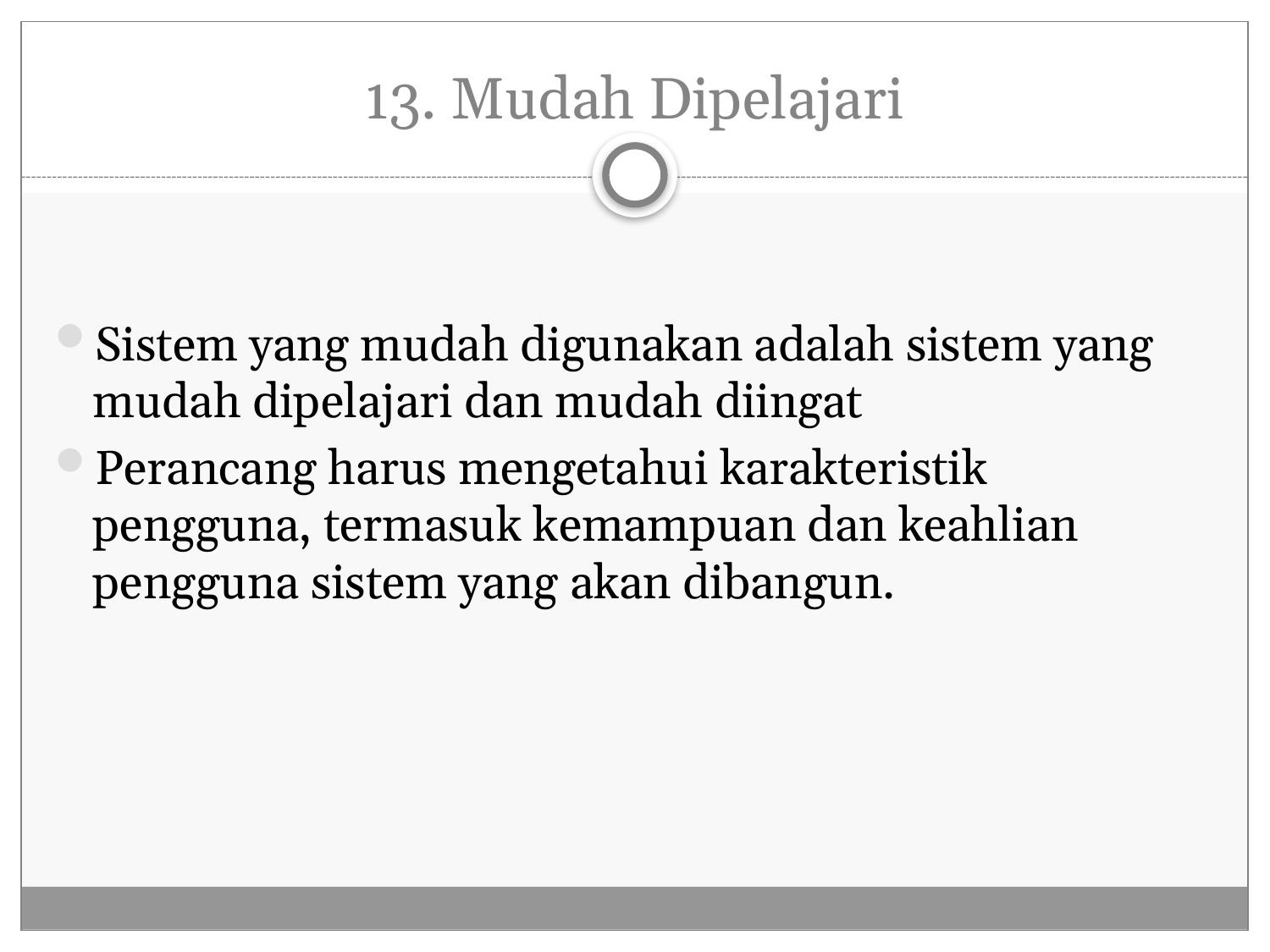

# 13. Mudah Dipelajari
Sistem yang mudah digunakan adalah sistem yang mudah dipelajari dan mudah diingat
Perancang harus mengetahui karakteristik pengguna, termasuk kemampuan dan keahlian pengguna sistem yang akan dibangun.